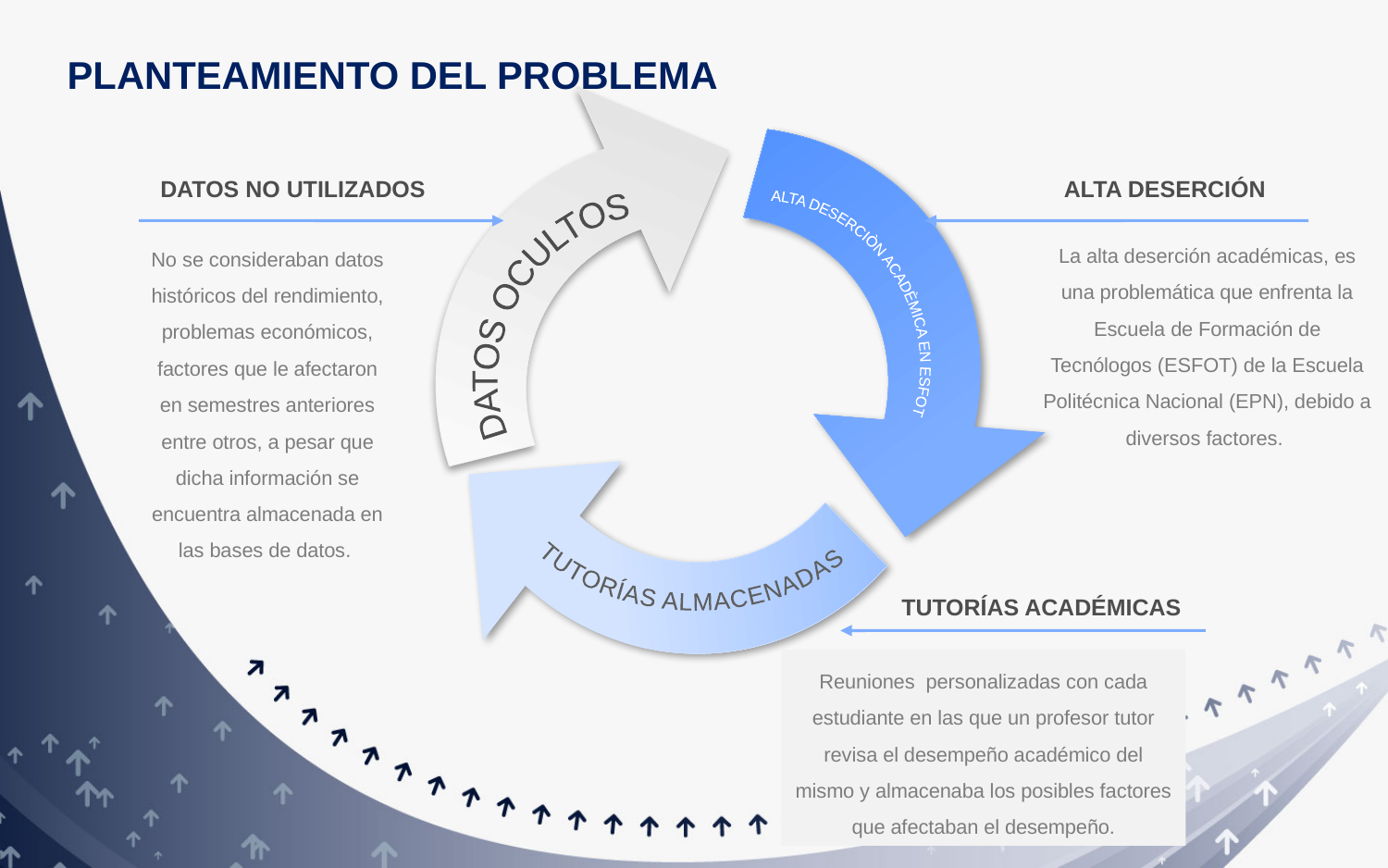

PLANTEAMIENTO DEL PROBLEMA

TUTORÍAS ALMACENADAS
TUTORÍAS ACADÉMICAS

Reuniones  personalizadas con cada estudiante en las que un profesor tutor revisa el desempeño académico del mismo y almacenaba los posibles factores que afectaban el desempeño.

DATOS OCULTOS
DATOS NO UTILIZADOS

No se consideraban datos históricos del rendimiento, problemas económicos, factores que le afectaron en semestres anteriores entre otros, a pesar que dicha información se encuentra almacenada en las bases de datos.

ALTA DESERCIÒN ACADÈMICA EN ESFOT
ALTA DESERCIÓN

La alta deserción académicas, es una problemática que enfrenta la Escuela de Formación de Tecnólogos (ESFOT) de la Escuela Politécnica Nacional (EPN), debido a diversos factores.